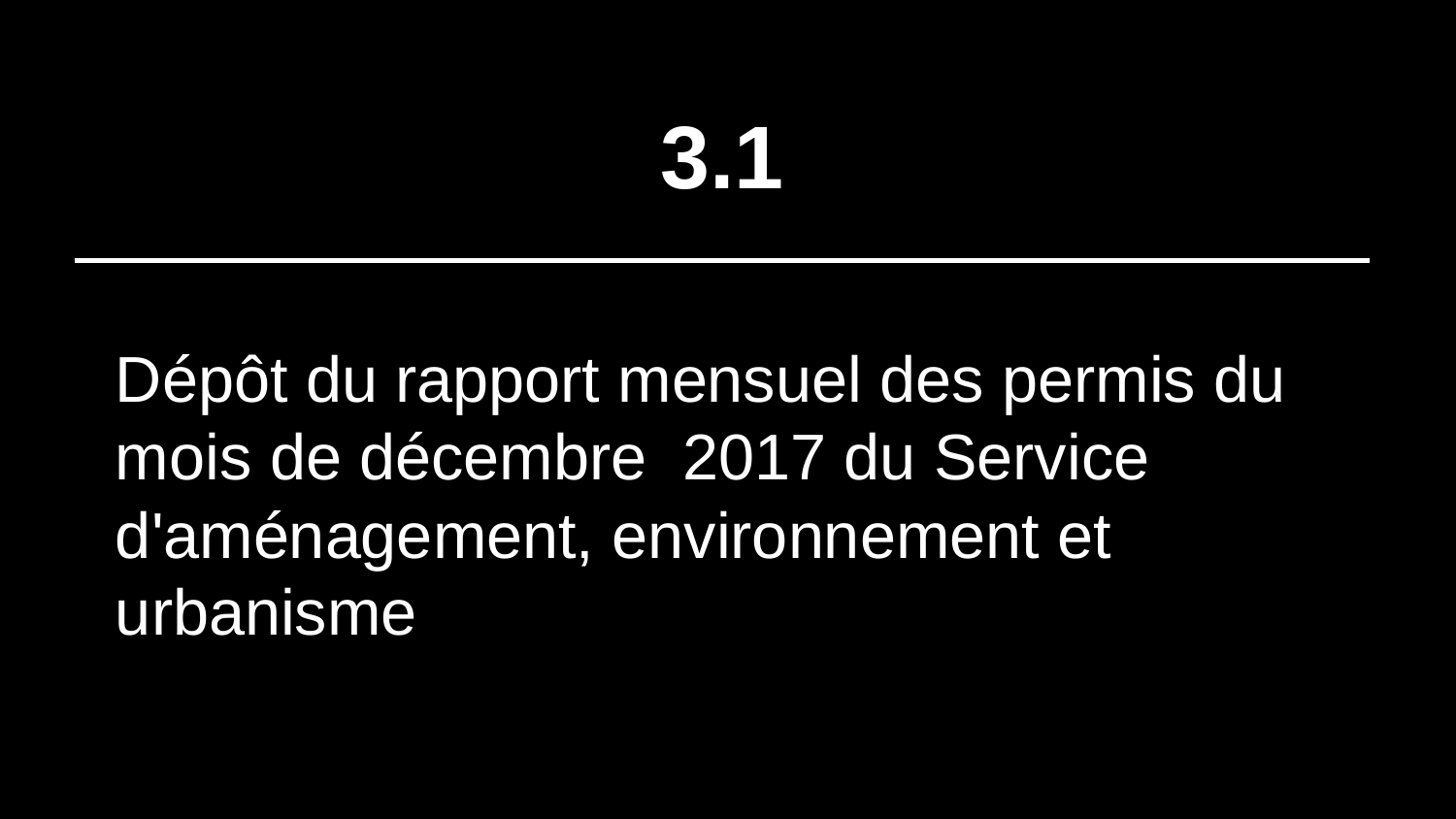

# 3.1

Dépôt du rapport mensuel des permis du mois de décembre  2017 du Service d'aménagement, environnement et urbanisme